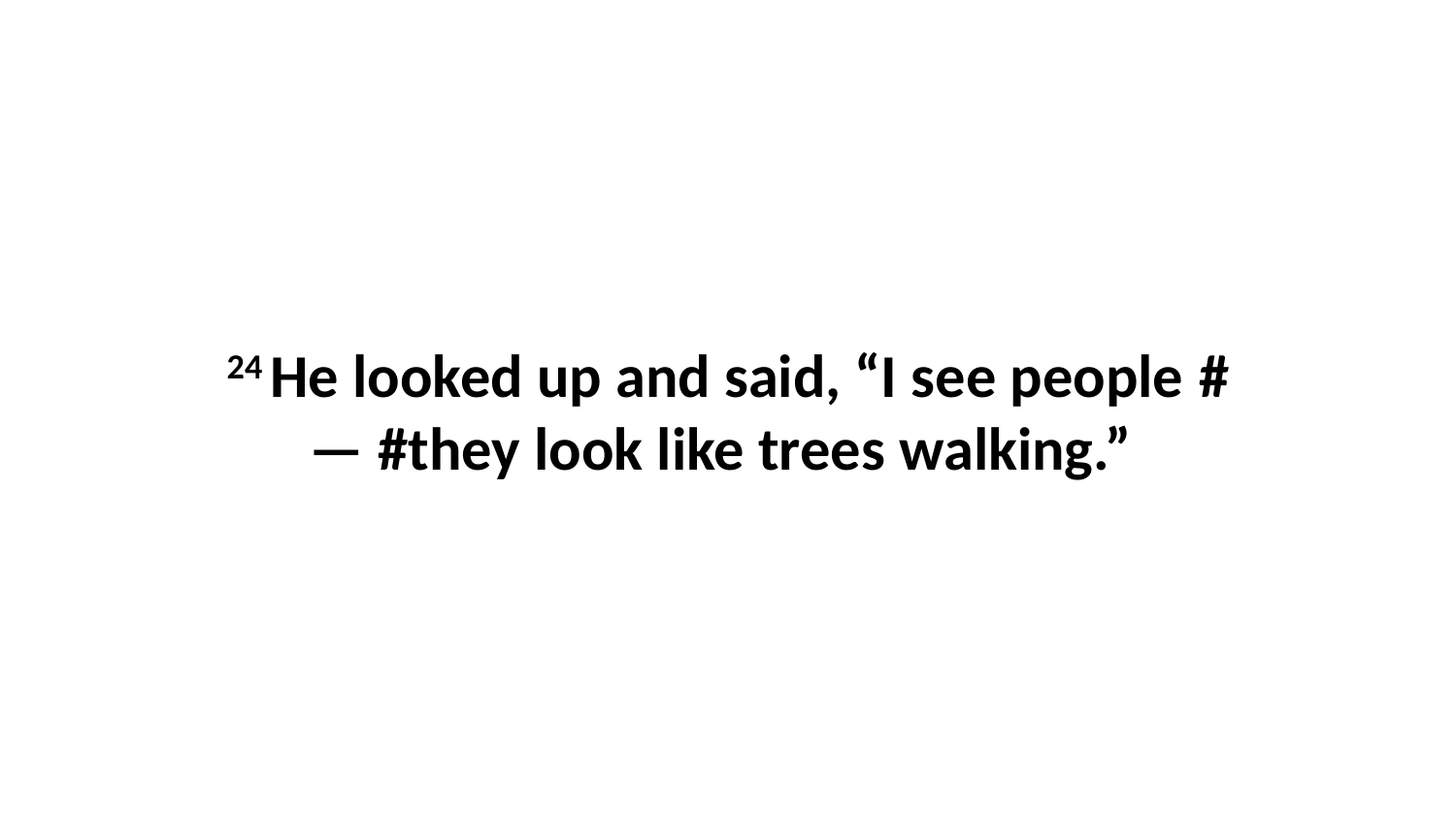

24 He looked up and said, “I see people #— #they look like trees walking.”